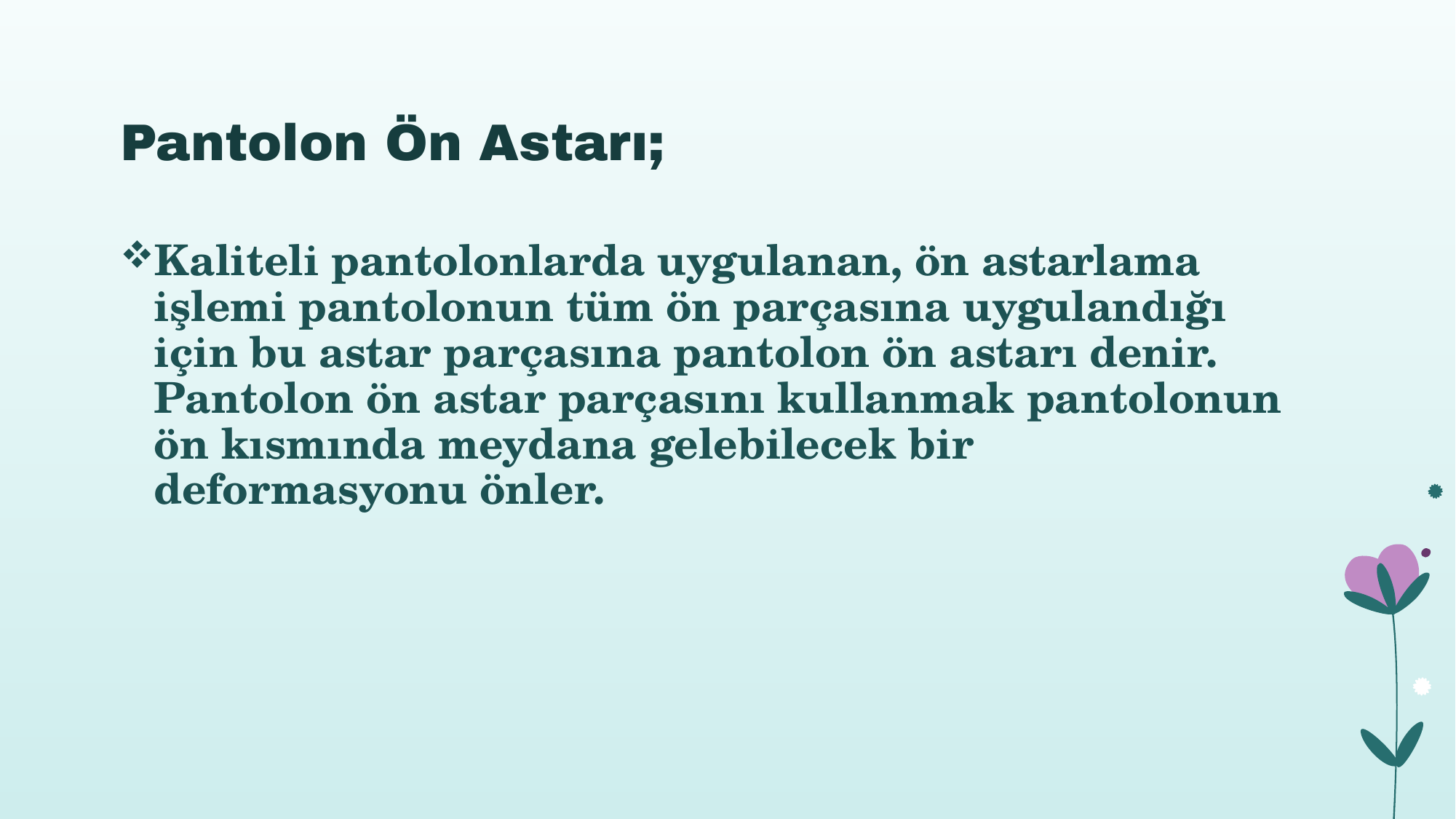

# Pantolon Ön Astarı;
Kaliteli pantolonlarda uygulanan, ön astarlama işlemi pantolonun tüm ön parçasına uygulandığı için bu astar parçasına pantolon ön astarı denir. Pantolon ön astar parçasını kullanmak pantolonun ön kısmında meydana gelebilecek bir deformasyonu önler.